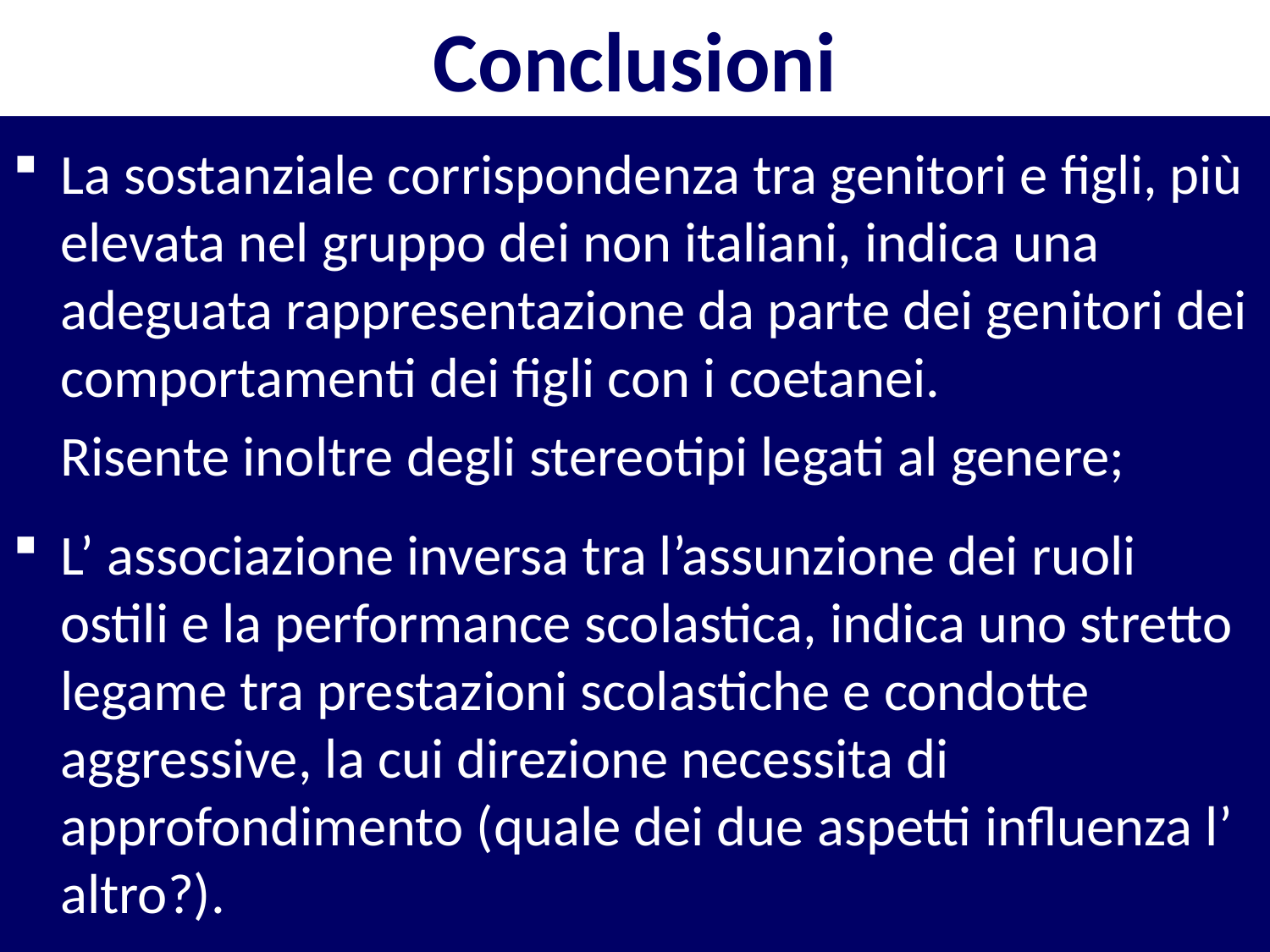

# Conclusioni

La sostanziale corrispondenza tra genitori e figli, più elevata nel gruppo dei non italiani, indica una adeguata rappresentazione da parte dei genitori dei comportamenti dei figli con i coetanei.
	Risente inoltre degli stereotipi legati al genere;

L’ associazione inversa tra l’assunzione dei ruoli ostili e la performance scolastica, indica uno stretto legame tra prestazioni scolastiche e condotte aggressive, la cui direzione necessita di approfondimento (quale dei due aspetti influenza l’ altro?).